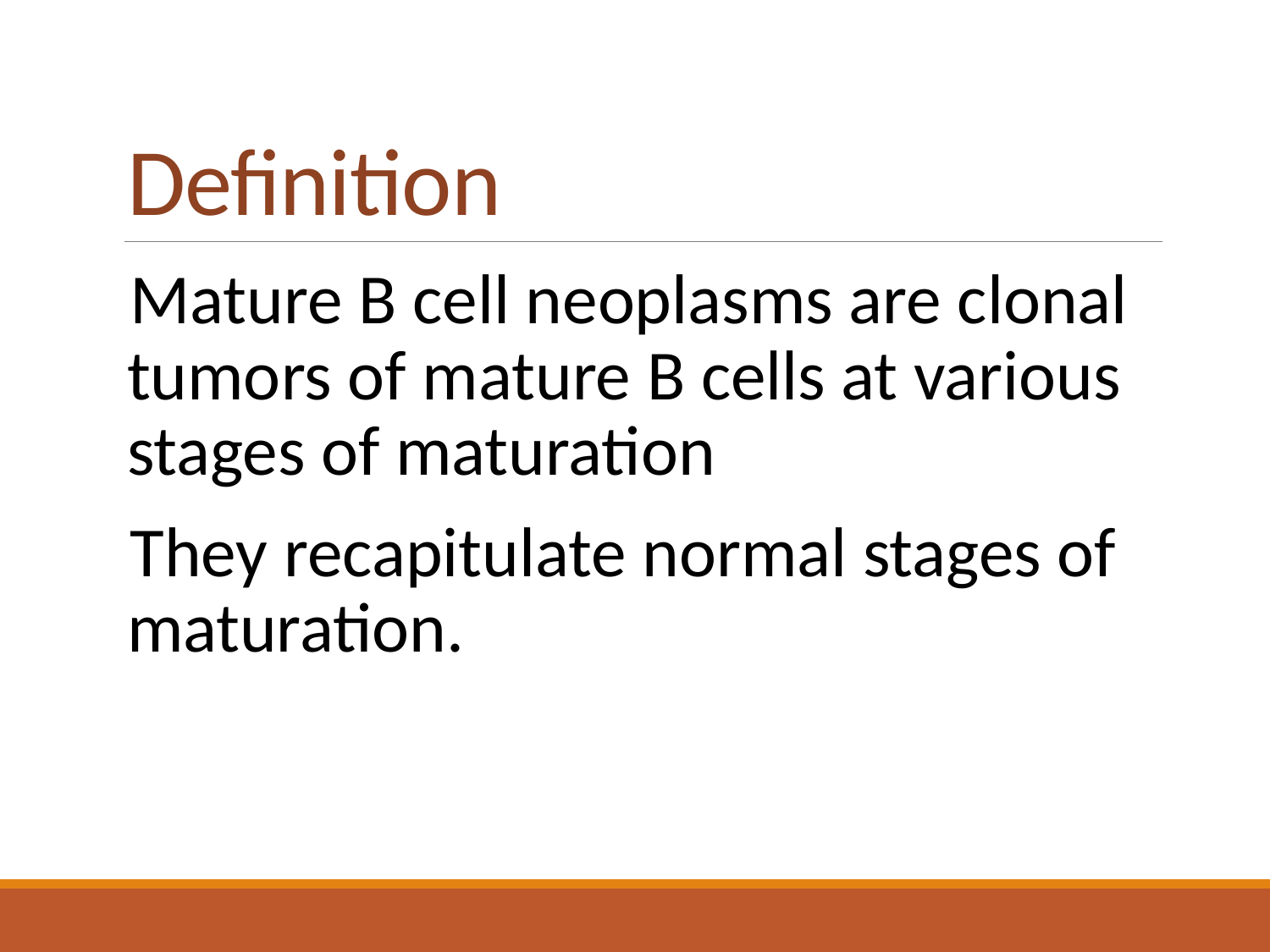

# Definition
Mature B cell neoplasms are clonal tumors of mature B cells at various stages of maturation
They recapitulate normal stages of maturation.